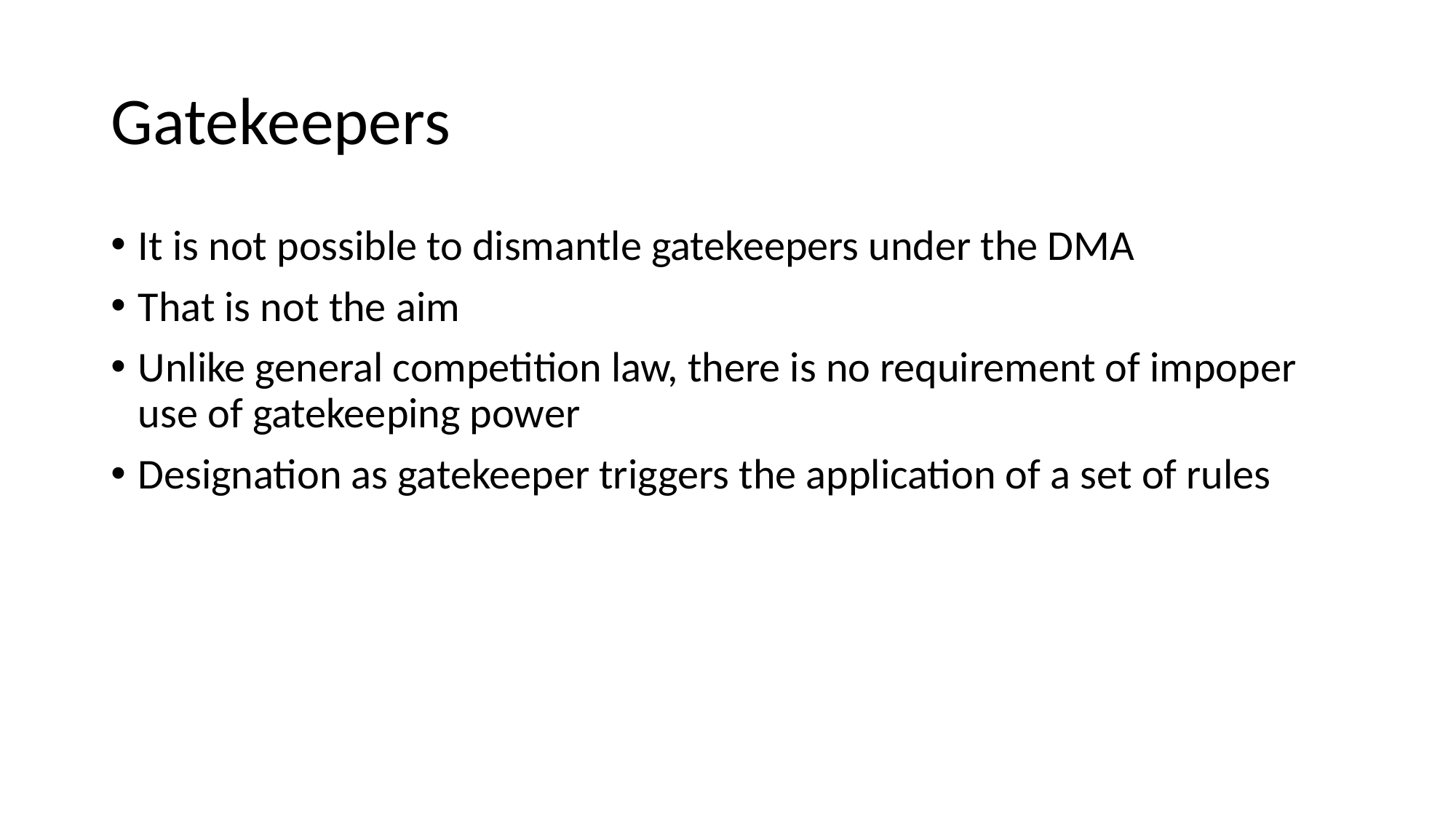

# Gatekeepers
It is not possible to dismantle gatekeepers under the DMA
That is not the aim
Unlike general competition law, there is no requirement of impoper use of gatekeeping power
Designation as gatekeeper triggers the application of a set of rules